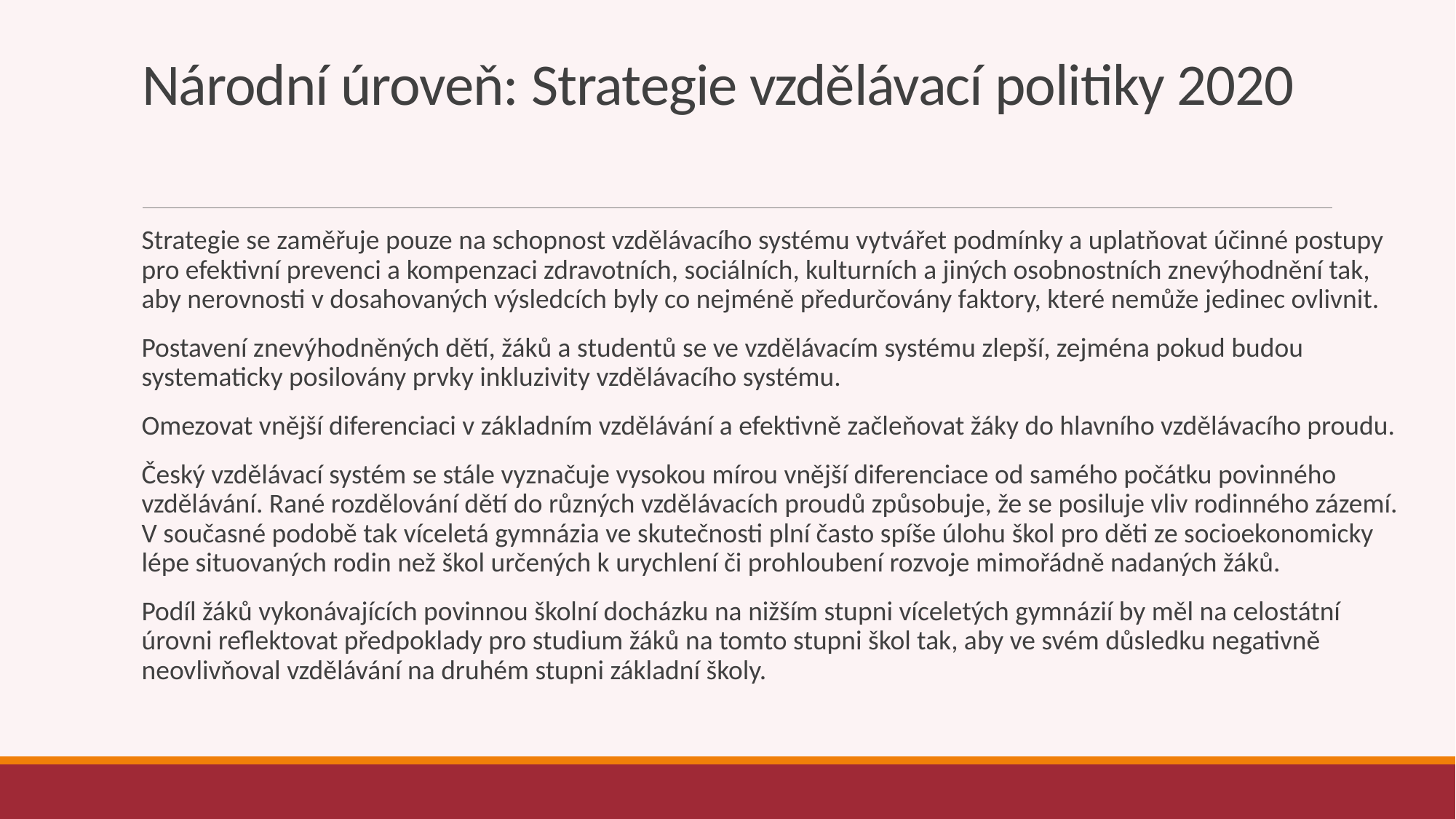

# Národní úroveň: Strategie vzdělávací politiky 2020
Strategie se zaměřuje pouze na schopnost vzdělávacího systému vytvářet podmínky a uplatňovat účinné postupy pro efektivní prevenci a kompenzaci zdravotních, sociálních, kulturních a jiných osobnostních znevýhodnění tak, aby nerovnosti v dosahovaných výsledcích byly co nejméně předurčovány faktory, které nemůže jedinec ovlivnit.
Postavení znevýhodněných dětí, žáků a studentů se ve vzdělávacím systému zlepší, zejména pokud budou systematicky posilovány prvky inkluzivity vzdělávacího systému.
Omezovat vnější diferenciaci v základním vzdělávání a efektivně začleňovat žáky do hlavního vzdělávacího proudu.
Český vzdělávací systém se stále vyznačuje vysokou mírou vnější diferenciace od samého počátku povinného vzdělávání. Rané rozdělování dětí do různých vzdělávacích proudů způsobuje, že se posiluje vliv rodinného zázemí. V současné podobě tak víceletá gymnázia ve skutečnosti plní často spíše úlohu škol pro děti ze socioekonomicky lépe situovaných rodin než škol určených k urychlení či prohloubení rozvoje mimořádně nadaných žáků.
Podíl žáků vykonávajících povinnou školní docházku na nižším stupni víceletých gymnázií by měl na celostátní úrovni reflektovat předpoklady pro studium žáků na tomto stupni škol tak, aby ve svém důsledku negativně neovlivňoval vzdělávání na druhém stupni základní školy.